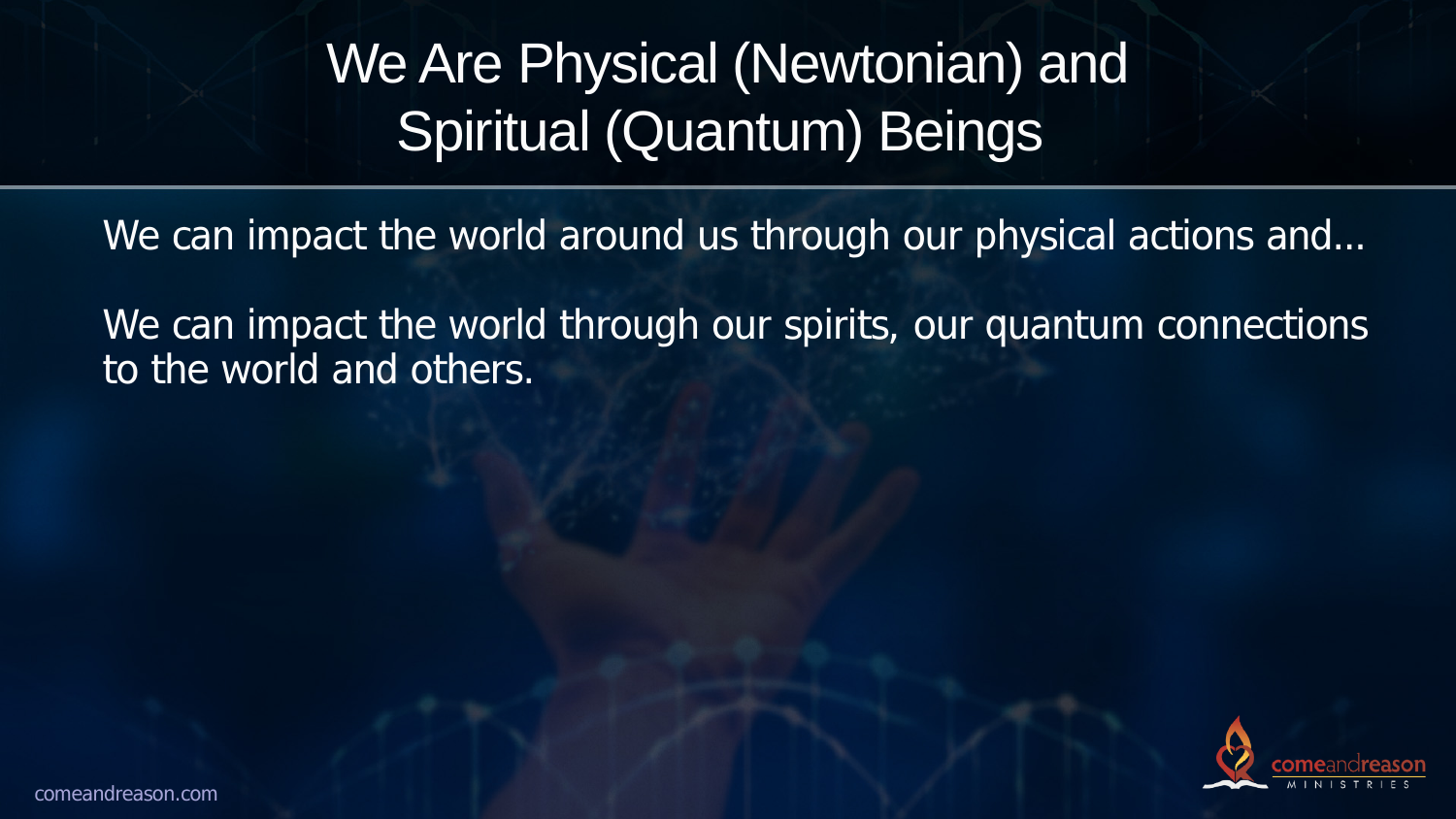

# We Are Physical (Newtonian) and Spiritual (Quantum) Beings
We can impact the world around us through our physical actions and…

We can impact the world through our spirits, our quantum connections to the world and others.